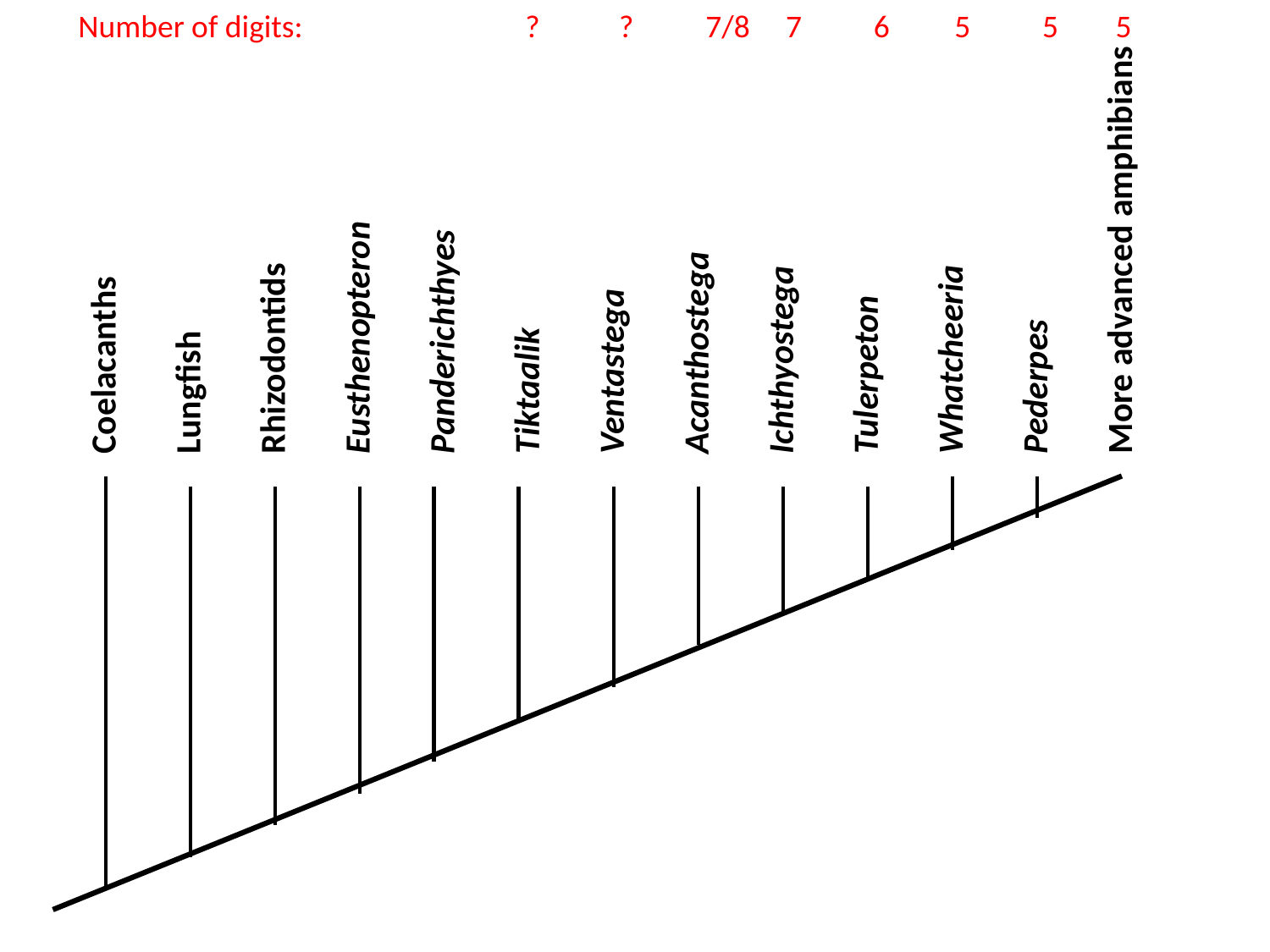

Number of digits:                               ?           ?          7/8     7          6         5          5        5
Coelacanths

Lungfish

Rhizodontids

Eusthenopteron

Panderichthyes

Tiktaalik

Ventastega

Acanthostega

Ichthyostega

Tulerpeton

Whatcheeria

Pederpes

More advanced amphibians